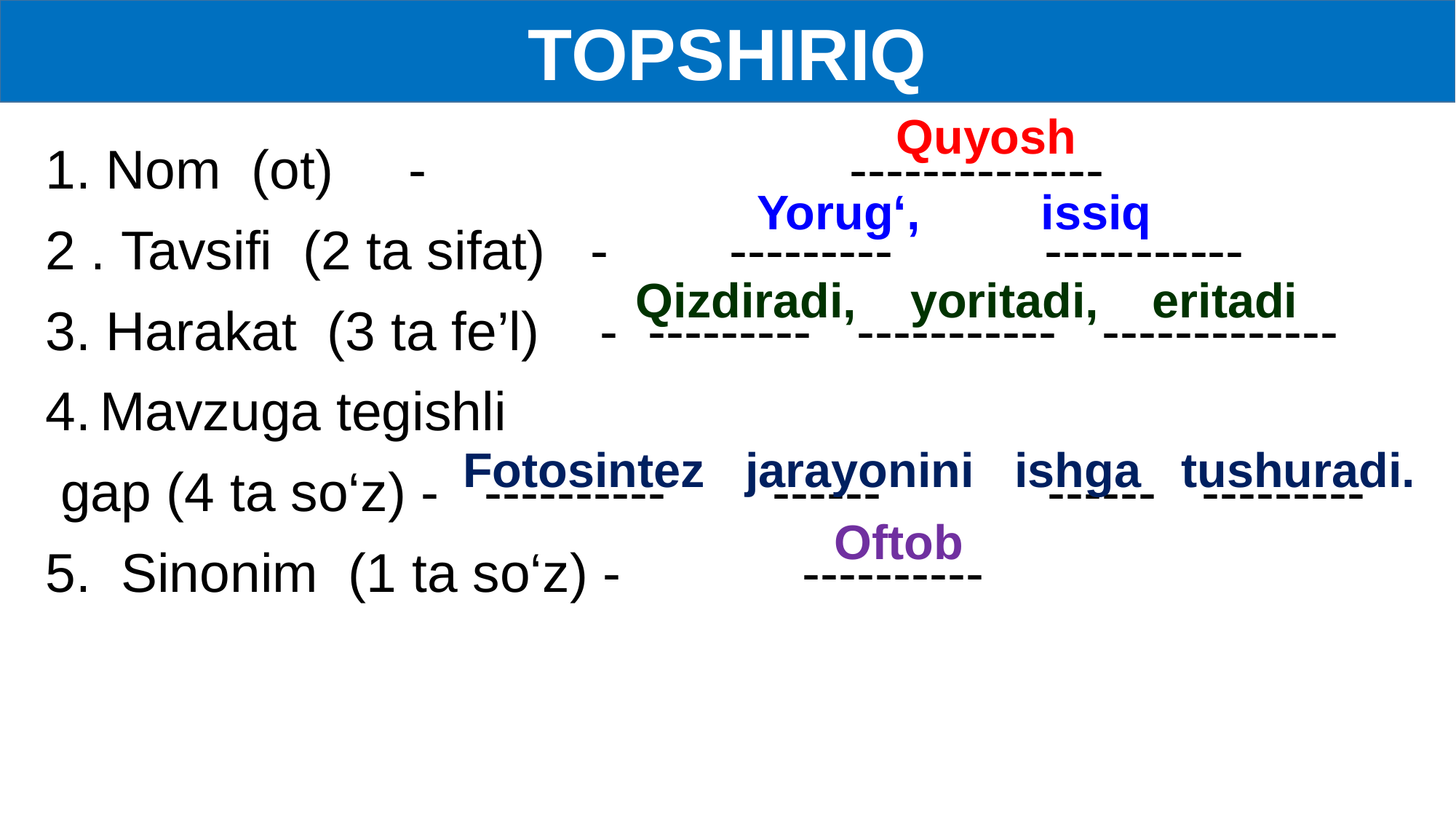

TOPSHIRIQ
Quyosh
1. Nom  (ot)     -                            --------------
2 . Tavsifi  (2 ta sifat)   -        ---------          -----------
3. Harakat  (3 ta fe’l)    -  ---------   -----------   -------------
Mavzuga tegishli
 gap (4 ta so‘z) -   ----------       ------           ------   ---------
5.  Sinonim  (1 ta so‘z) -            ----------

Yorug‘,         issiq
Qizdiradi,    yoritadi,    eritadi
Fotosintez   jarayonini   ishga   tushuradi.
Oftob